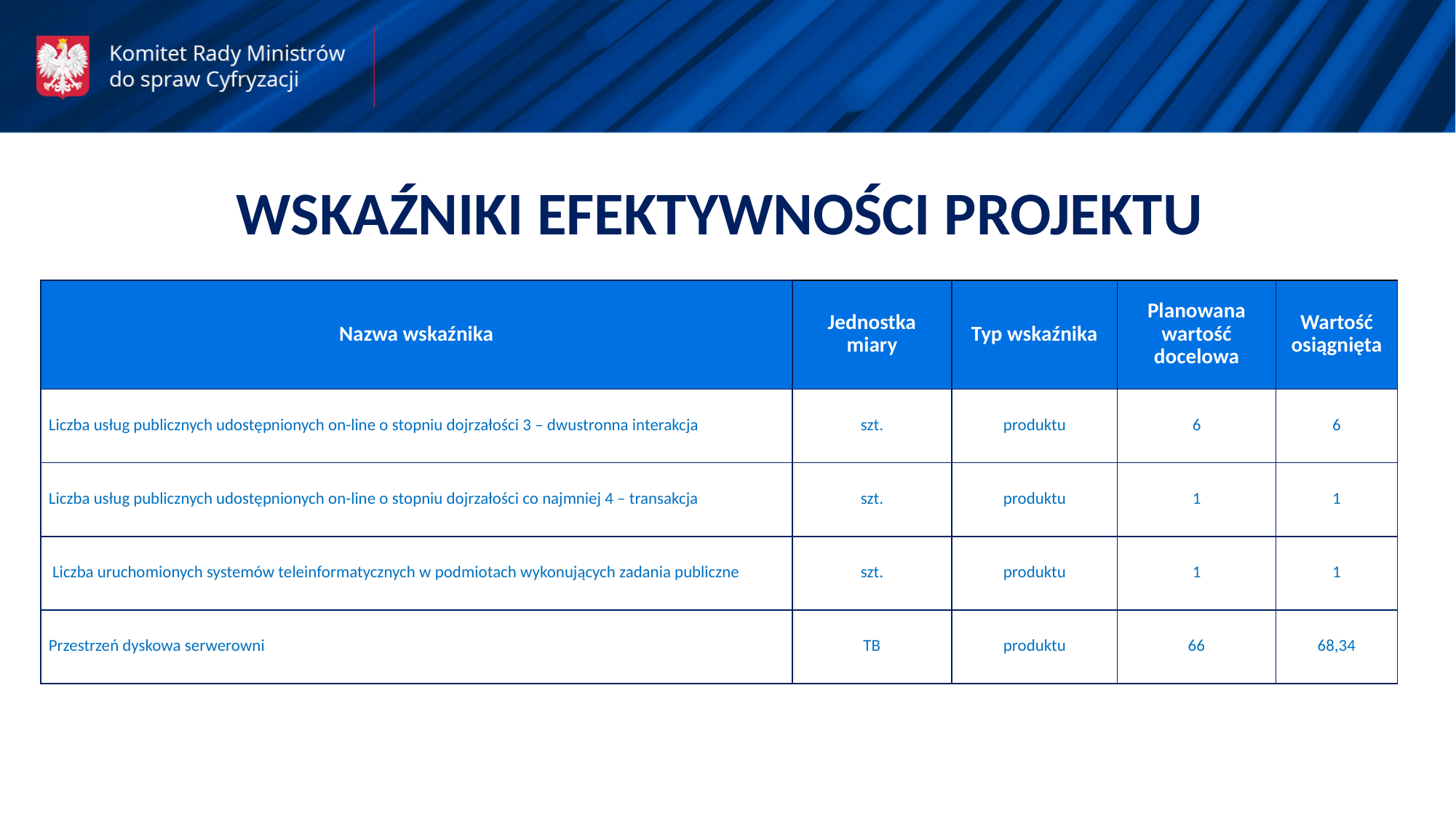

WSKAŹNIKI EFEKTYWNOŚCI PROJEKTU
| Nazwa wskaźnika | Jednostka miary | Typ wskaźnika | Planowana wartość docelowa | Wartość osiągnięta |
| --- | --- | --- | --- | --- |
| Liczba usług publicznych udostępnionych on-line o stopniu dojrzałości 3 – dwustronna interakcja | szt. | produktu | 6 | 6 |
| Liczba usług publicznych udostępnionych on-line o stopniu dojrzałości co najmniej 4 – transakcja | szt. | produktu | 1 | 1 |
| Liczba uruchomionych systemów teleinformatycznych w podmiotach wykonujących zadania publiczne | szt. | produktu | 1 | 1 |
| Przestrzeń dyskowa serwerowni | TB | produktu | 66 | 68,34 |